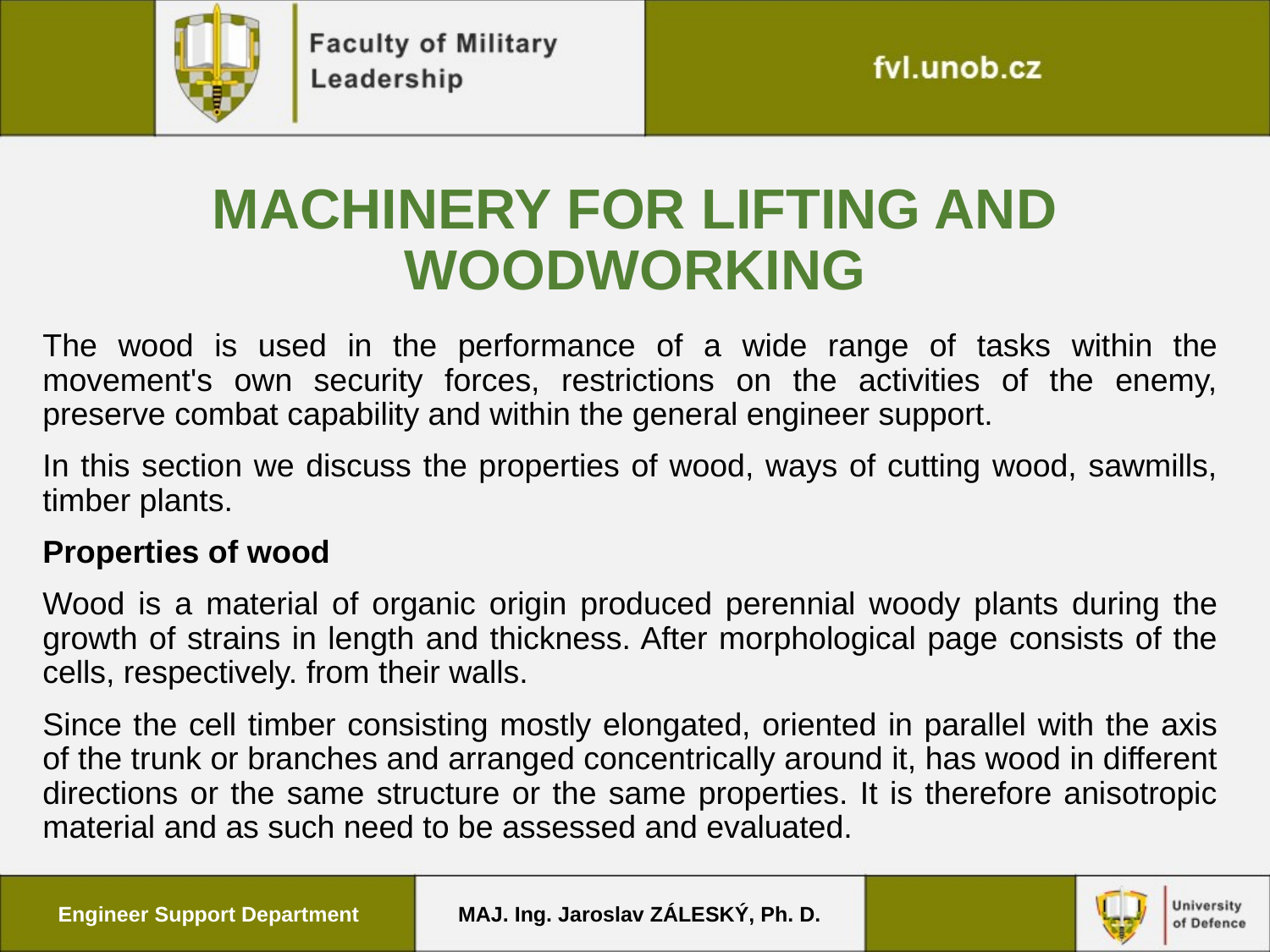

# Machinery for lifting and woodworking
The wood is used in the performance of a wide range of tasks within the movement's own security forces, restrictions on the activities of the enemy, preserve combat capability and within the general engineer support.
In this section we discuss the properties of wood, ways of cutting wood, sawmills, timber plants.
Properties of wood
Wood is a material of organic origin produced perennial woody plants during the growth of strains in length and thickness. After morphological page consists of the cells, respectively. from their walls.
Since the cell timber consisting mostly elongated, oriented in parallel with the axis of the trunk or branches and arranged concentrically around it, has wood in different directions or the same structure or the same properties. It is therefore anisotropic material and as such need to be assessed and evaluated.
Engineer Support Department
MAJ. Ing. Jaroslav ZÁLESKÝ, Ph. D.